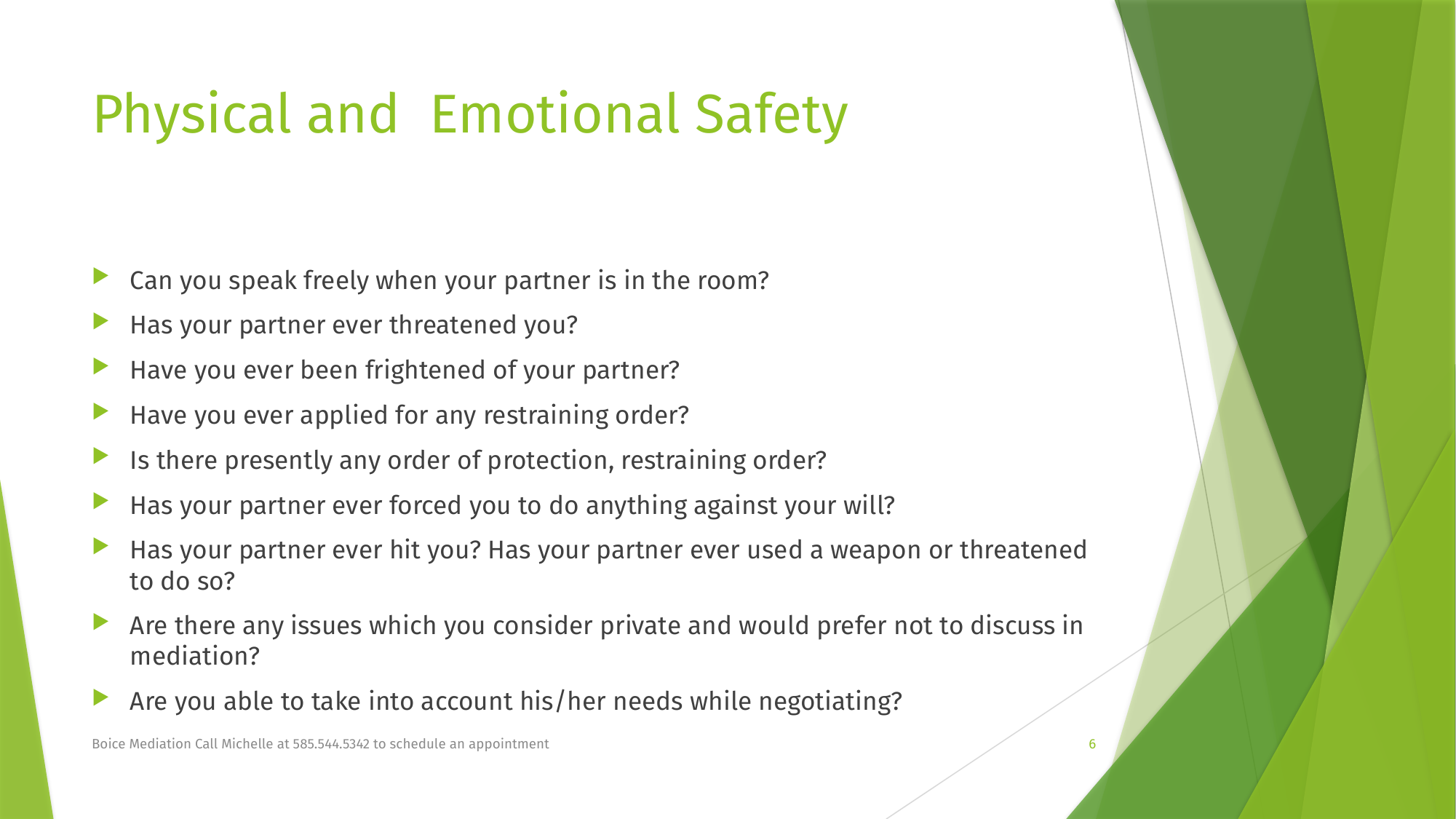

# Physical and  Emotional Safety
Can you speak freely when your partner is in the room?
Has your partner ever threatened you?
Have you ever been frightened of your partner?
Have you ever applied for any restraining order?
Is there presently any order of protection, restraining order?
Has your partner ever forced you to do anything against your will?
Has your partner ever hit you? Has your partner ever used a weapon or threatened to do so?
Are there any issues which you consider private and would prefer not to discuss in mediation?
Are you able to take into account his/her needs while negotiating?

Boice Mediation Call Michelle at 585.544.5342 to schedule an appointment
6